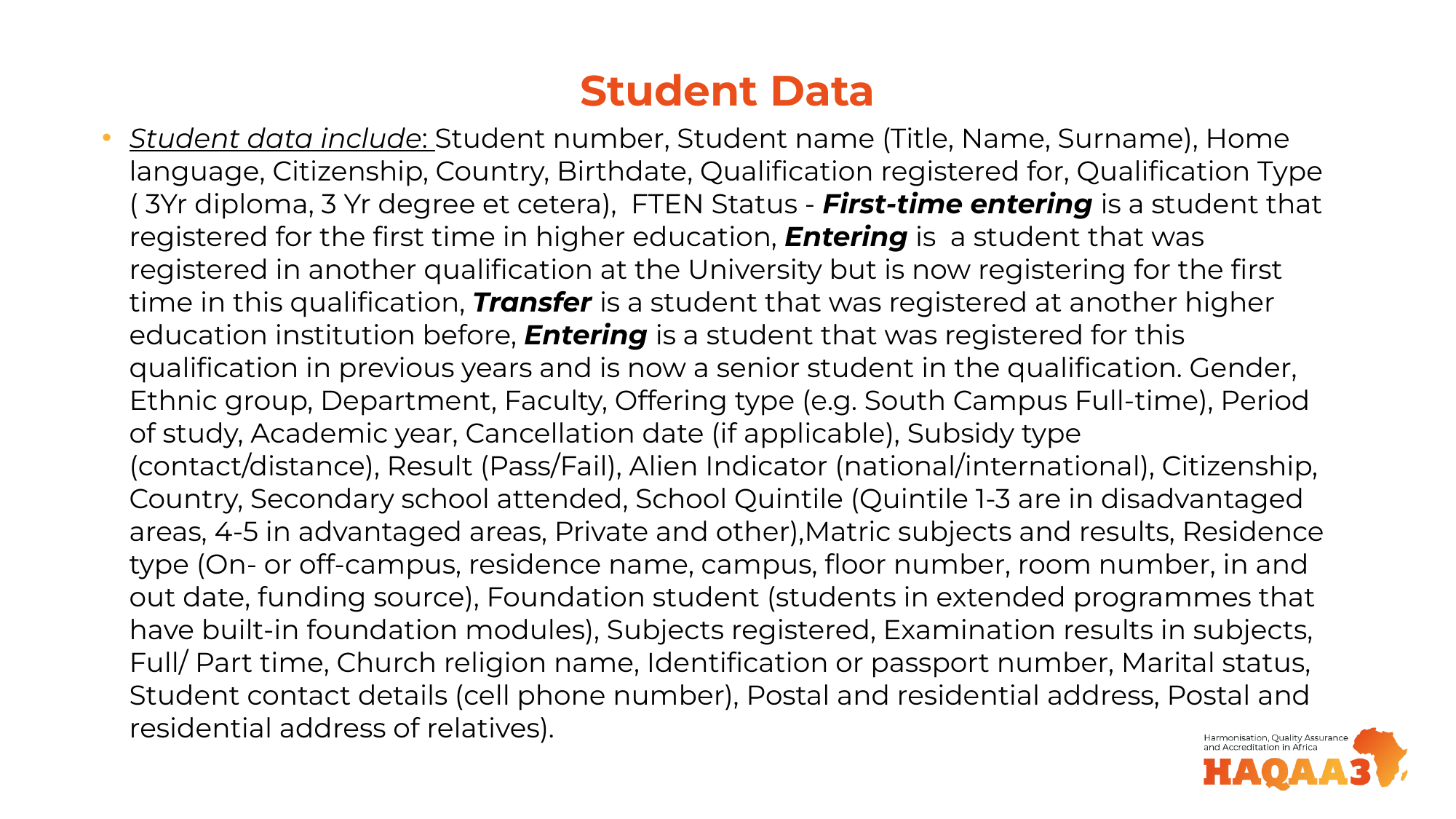

# Student Data
Student data include: Student number, Student name (Title, Name, Surname), Home language, Citizenship, Country, Birthdate, Qualification registered for, Qualification Type ( 3Yr diploma, 3 Yr degree et cetera),  FTEN Status - First-time entering is a student that registered for the first time in higher education, Entering is  a student that was registered in another qualification at the University but is now registering for the first time in this qualification, Transfer is a student that was registered at another higher education institution before, Entering is a student that was registered for this qualification in previous years and is now a senior student in the qualification. Gender, Ethnic group, Department, Faculty, Offering type (e.g. South Campus Full-time), Period of study, Academic year, Cancellation date (if applicable), Subsidy type (contact/distance), Result (Pass/Fail), Alien Indicator (national/international), Citizenship, Country, Secondary school attended, School Quintile (Quintile 1-3 are in disadvantaged areas, 4-5 in advantaged areas, Private and other),Matric subjects and results, Residence type (On- or off-campus, residence name, campus, floor number, room number, in and out date, funding source), Foundation student (students in extended programmes that have built-in foundation modules), Subjects registered, Examination results in subjects, Full/ Part time, Church religion name, Identification or passport number, Marital status, Student contact details (cell phone number), Postal and residential address, Postal and residential address of relatives).